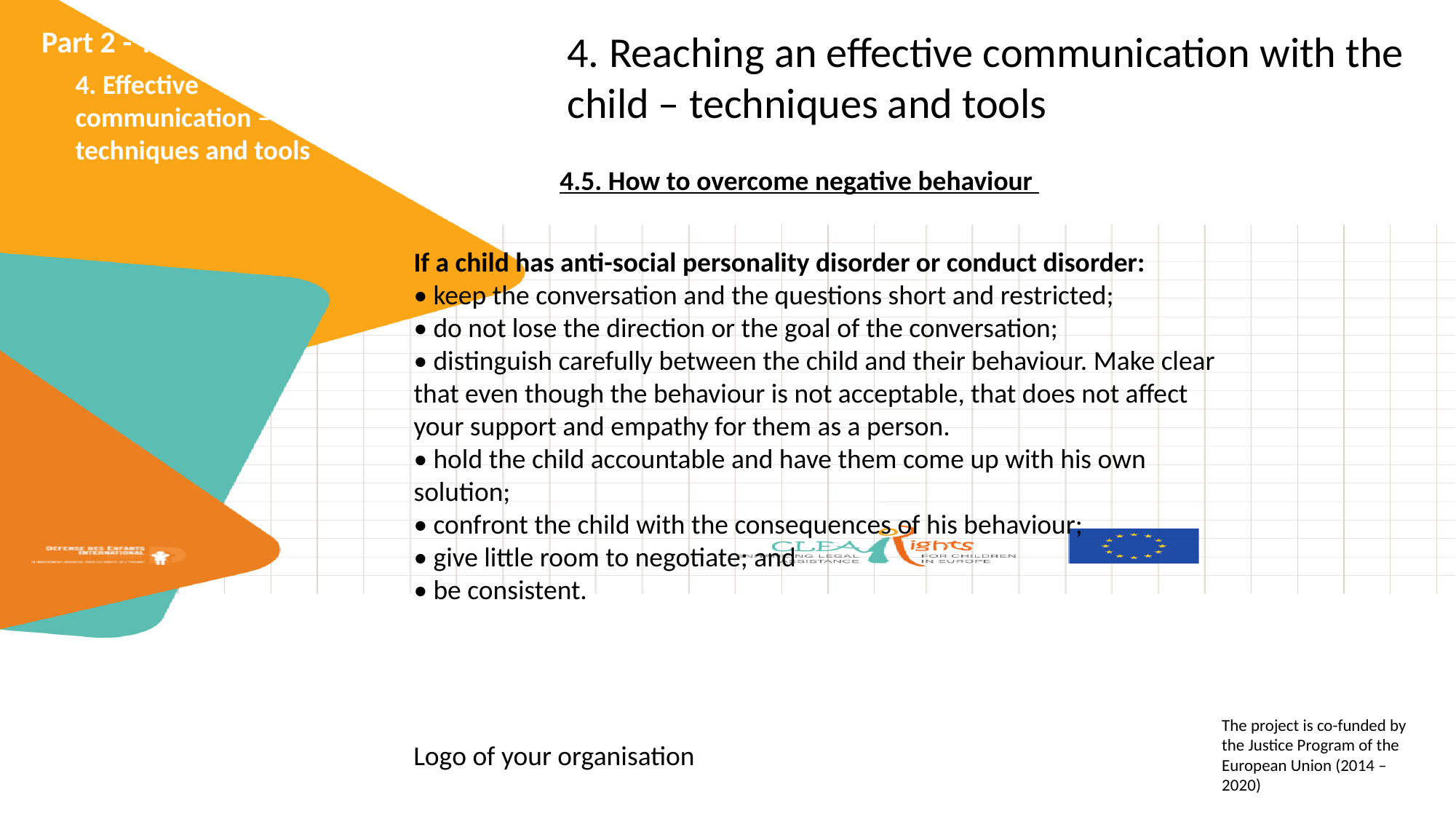

4. Reaching an effective communication with the child – techniques and tools

Part 2 - Theoretical presentation

4. Effective communication – techniques and tools
4.5. How to overcome negative behaviour

If a child has anti-social personality disorder or conduct disorder:
• keep the conversation and the questions short and restricted;
• do not lose the direction or the goal of the conversation;
• distinguish carefully between the child and their behaviour. Make clear that even though the behaviour is not acceptable, that does not affect your support and empathy for them as a person.
• hold the child accountable and have them come up with his own solution;
• confront the child with the consequences of his behaviour;
• give little room to negotiate; and
• be consistent.

The project is co-funded by the Justice Program of the European Union (2014 – 2020)
Logo of your organisation